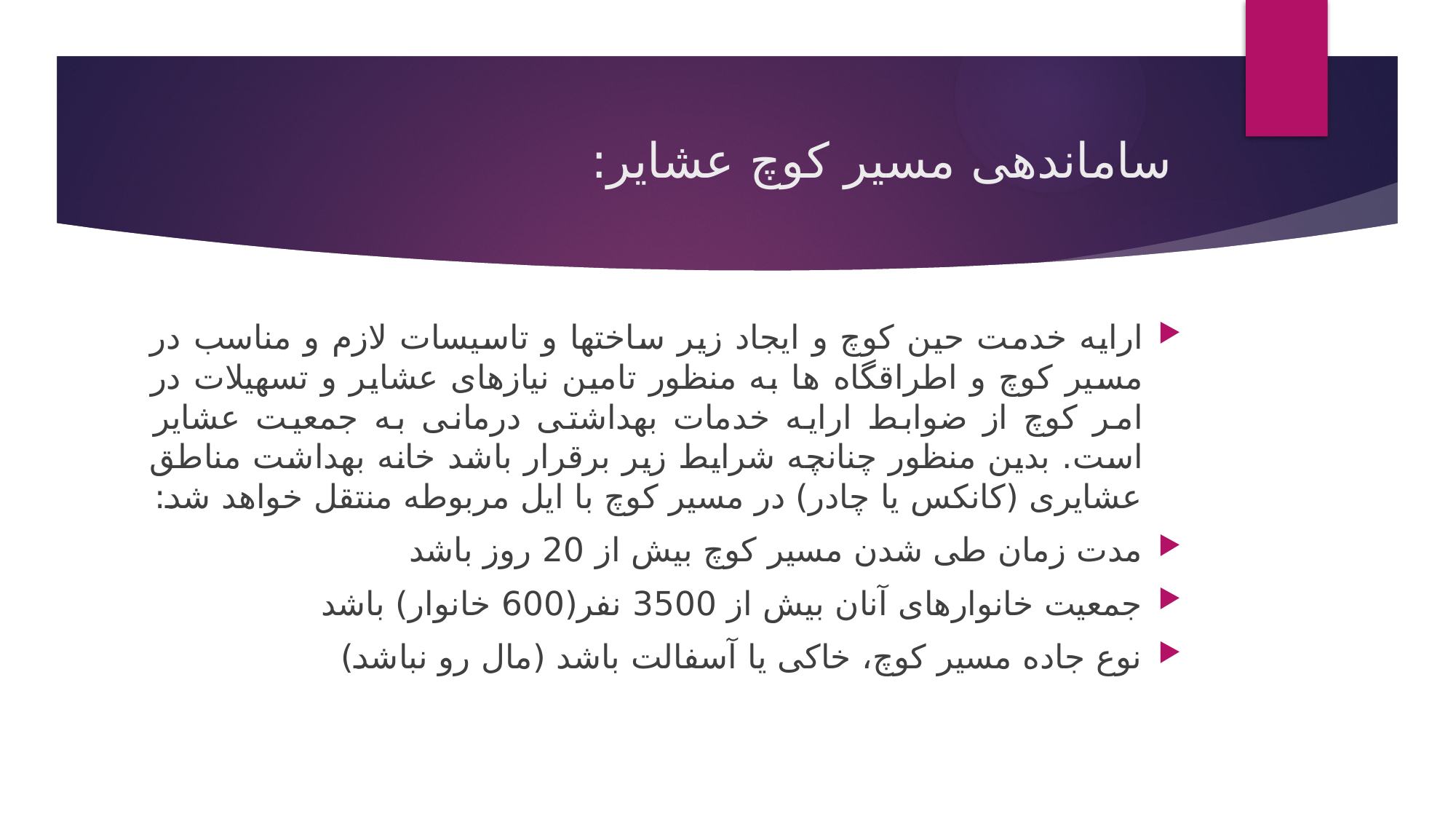

# ساماندهی مسیر کوچ عشایر:
ارایه خدمت حین کوچ و ایجاد زیر ساختها و تاسیسات لازم و مناسب در مسیر کوچ و اطراقگاه ها به منظور تامین نیازهای عشایر و تسهیلات در امر کوچ از ضوابط ارایه خدمات بهداشتی درمانی به جمعیت عشایر است. بدین منظور چنانچه شرایط زیر برقرار باشد خانه بهداشت مناطق عشایری (کانکس یا چادر) در مسیر کوچ با ایل مربوطه منتقل خواهد شد:
مدت زمان طی شدن مسیر کوچ بیش از 20 روز باشد
جمعیت خانوارهای آنان بیش از 3500 نفر(600 خانوار) باشد
نوع جاده مسیر کوچ، خاکی یا آسفالت باشد (مال رو نباشد)